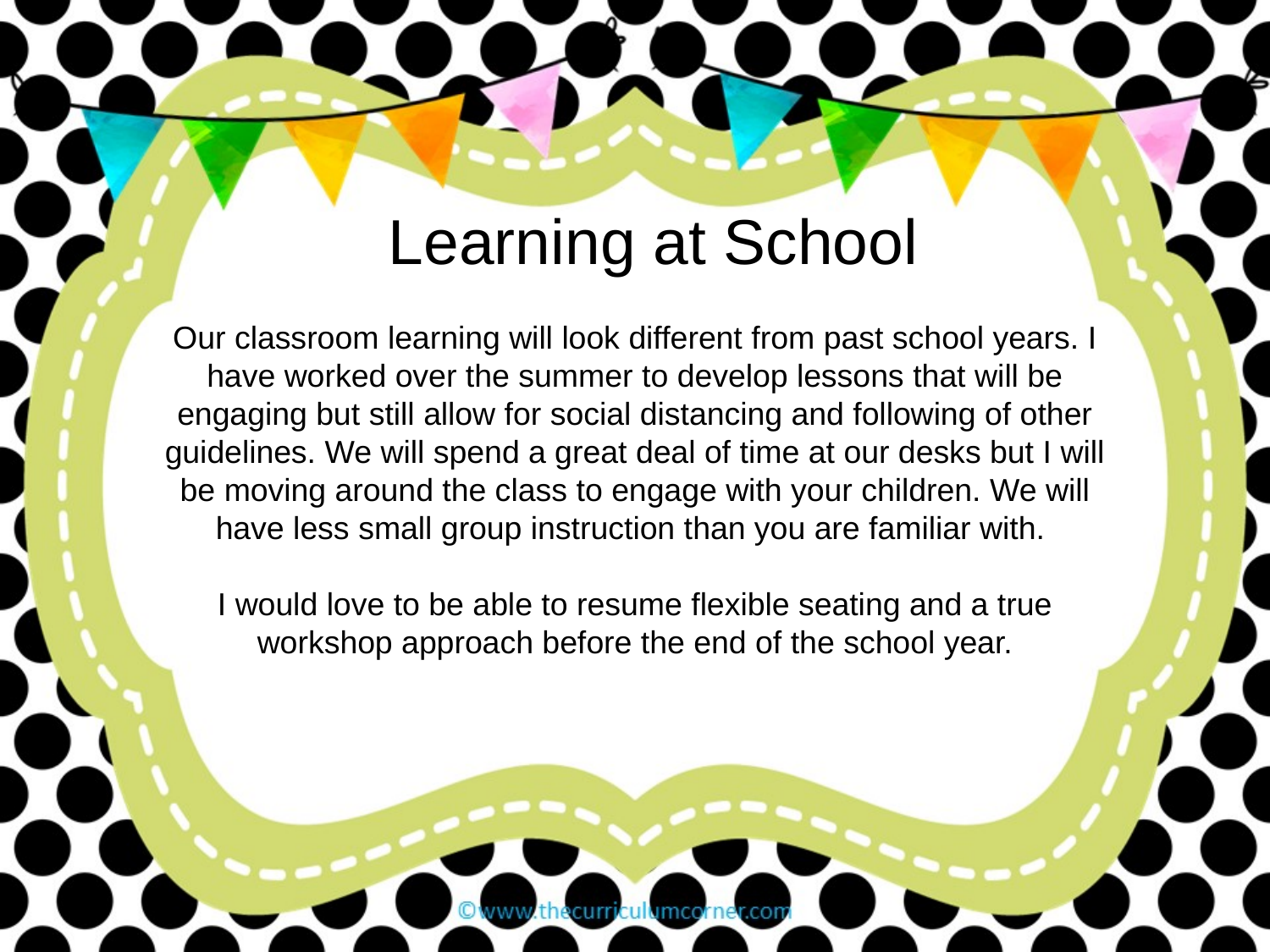

Learning at School
Our classroom learning will look different from past school years. I have worked over the summer to develop lessons that will be engaging but still allow for social distancing and following of other guidelines. We will spend a great deal of time at our desks but I will be moving around the class to engage with your children. We will have less small group instruction than you are familiar with.

I would love to be able to resume flexible seating and a true workshop approach before the end of the school year.